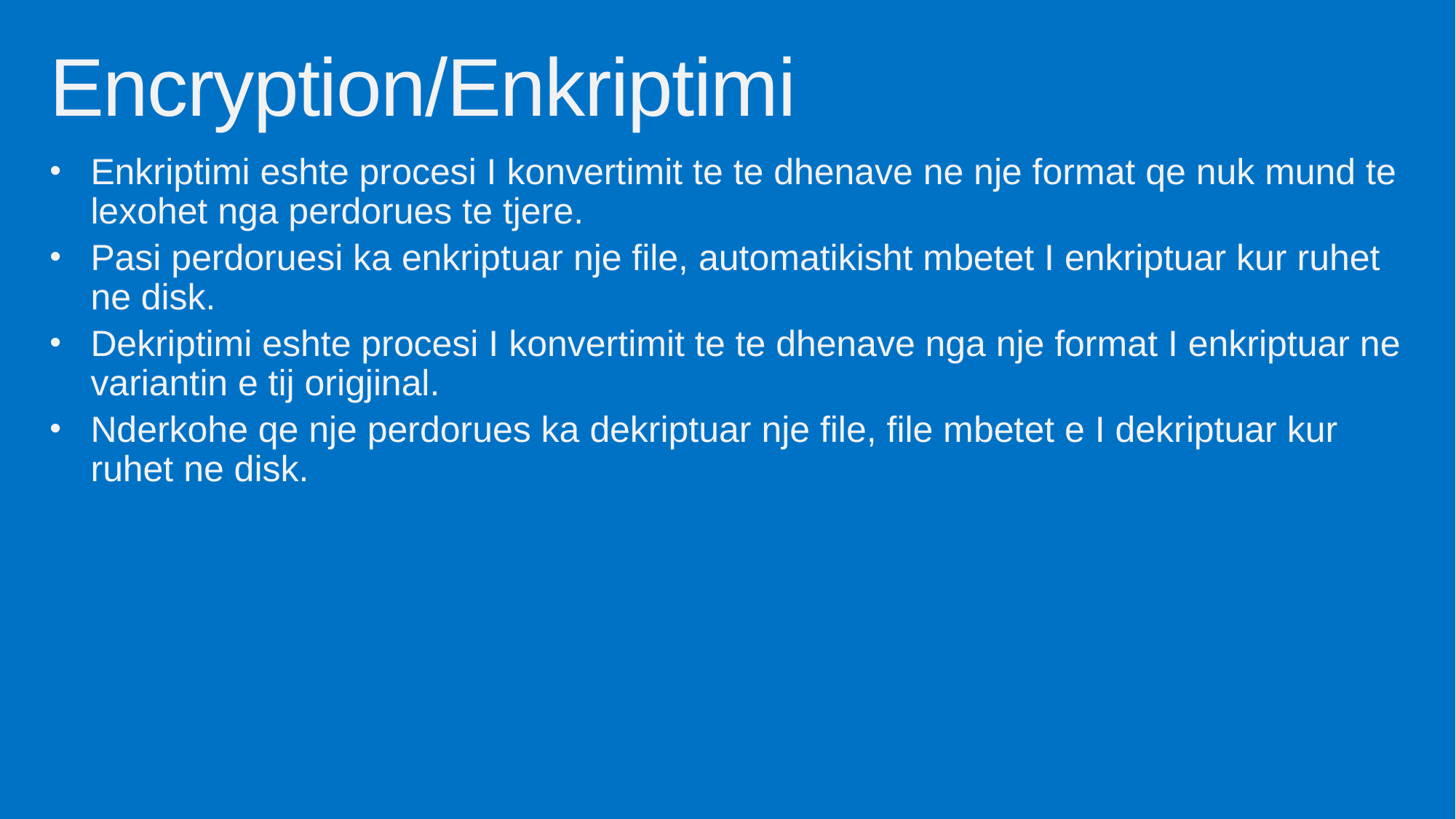

# Encryption/Enkriptimi
Enkriptimi eshte procesi I konvertimit te te dhenave ne nje format qe nuk mund te lexohet nga perdorues te tjere.
Pasi perdoruesi ka enkriptuar nje file, automatikisht mbetet I enkriptuar kur ruhet ne disk.
Dekriptimi eshte procesi I konvertimit te te dhenave nga nje format I enkriptuar ne variantin e tij origjinal.
Nderkohe qe nje perdorues ka dekriptuar nje file, file mbetet e I dekriptuar kur ruhet ne disk.